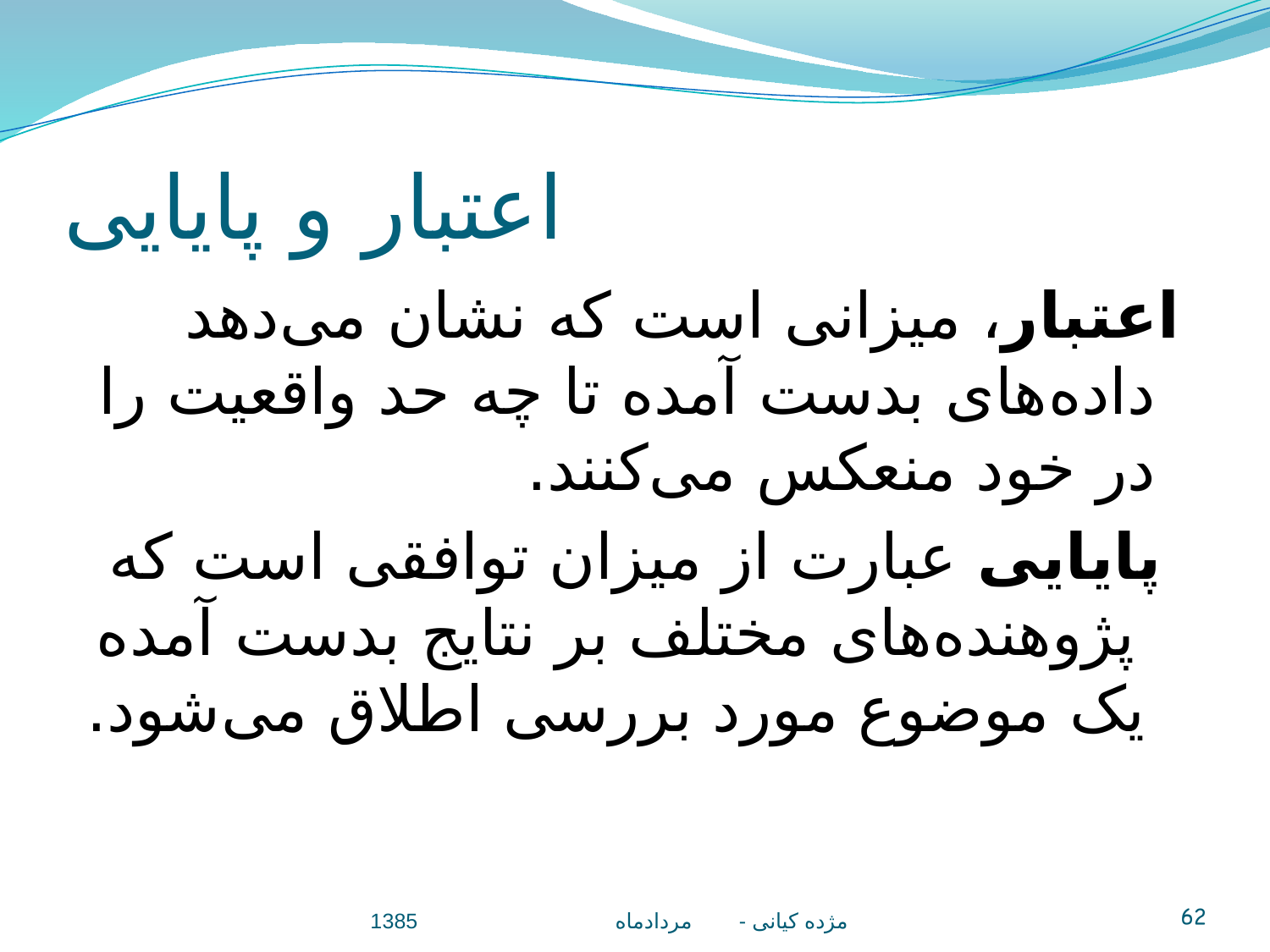

# اعتبار و پايايی
 اعتبار، ميزانی است که نشان می‌دهد داده‌های بدست آمده تا چه حد واقعيت را در خود منعکس می‌کنند.
پايايی عبارت از ميزان توافقی است که پژوهنده‌های مختلف بر نتايج بدست آمده يک موضوع مورد بررسی اطلاق می‌شود.

مژده کيانی - مردادماه 1385
62